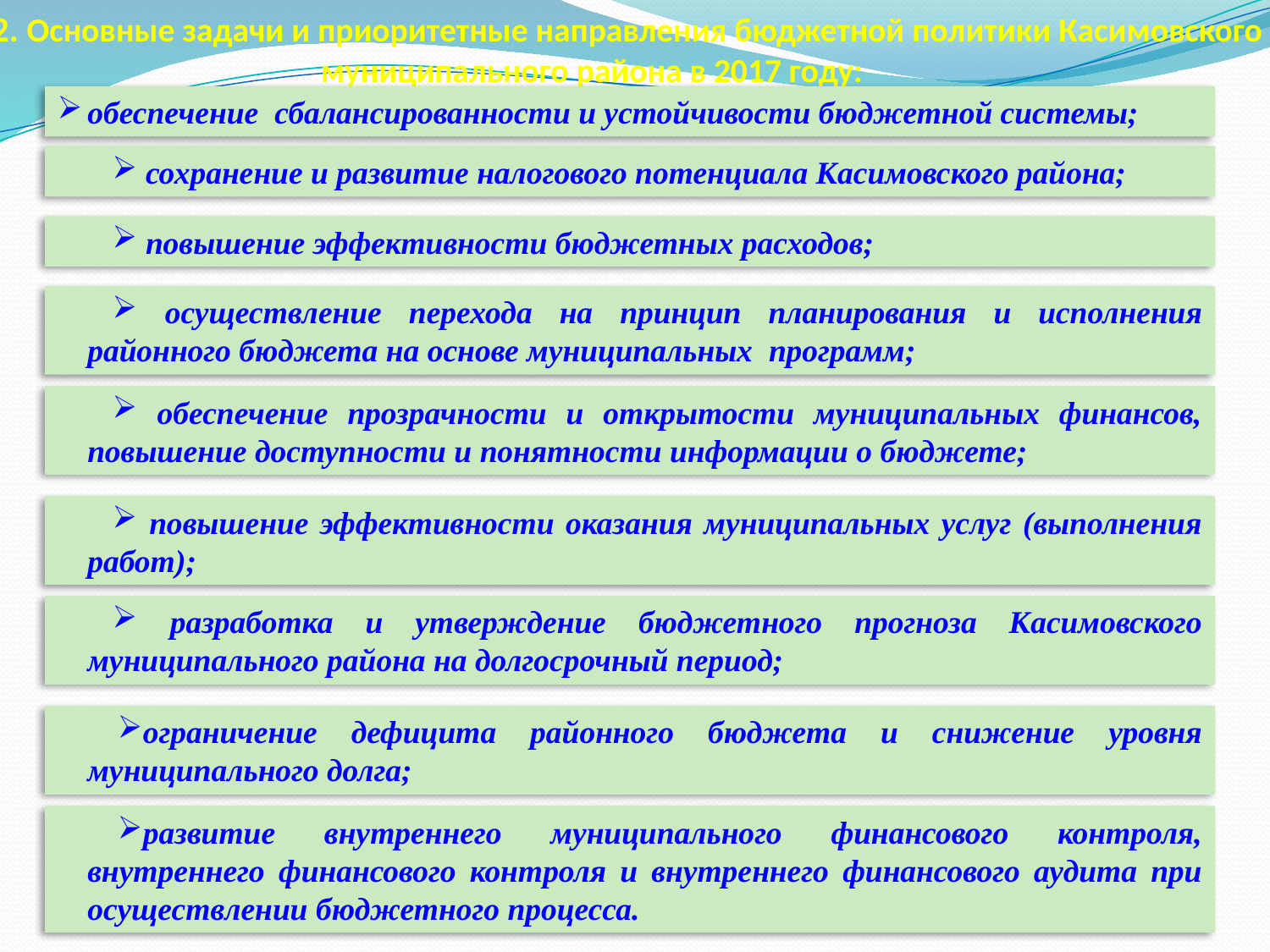

2. Основные задачи и приоритетные направления бюджетной политики Касимовского муниципального района в 2017 году:

обеспечение  сбалансированности и устойчивости бюджетной системы;
 сохранение и развитие налогового потенциала Касимовского района;
 повышение эффективности бюджетных расходов;
 осуществление перехода на принцип планирования и исполнения районного бюджета на основе муниципальных  программ;
 обеспечение прозрачности и открытости муниципальных финансов, повышение доступности и понятности информации о бюджете;
 повышение эффективности оказания муниципальных услуг (выполнения работ);
 разработка и утверждение бюджетного прогноза Касимовского муниципального района на долгосрочный период;
ограничение дефицита районного бюджета и снижение уровня муниципального долга;
развитие внутреннего муниципального финансового контроля, внутреннего финансового контроля и внутреннего финансового аудита при осуществлении бюджетного процесса.